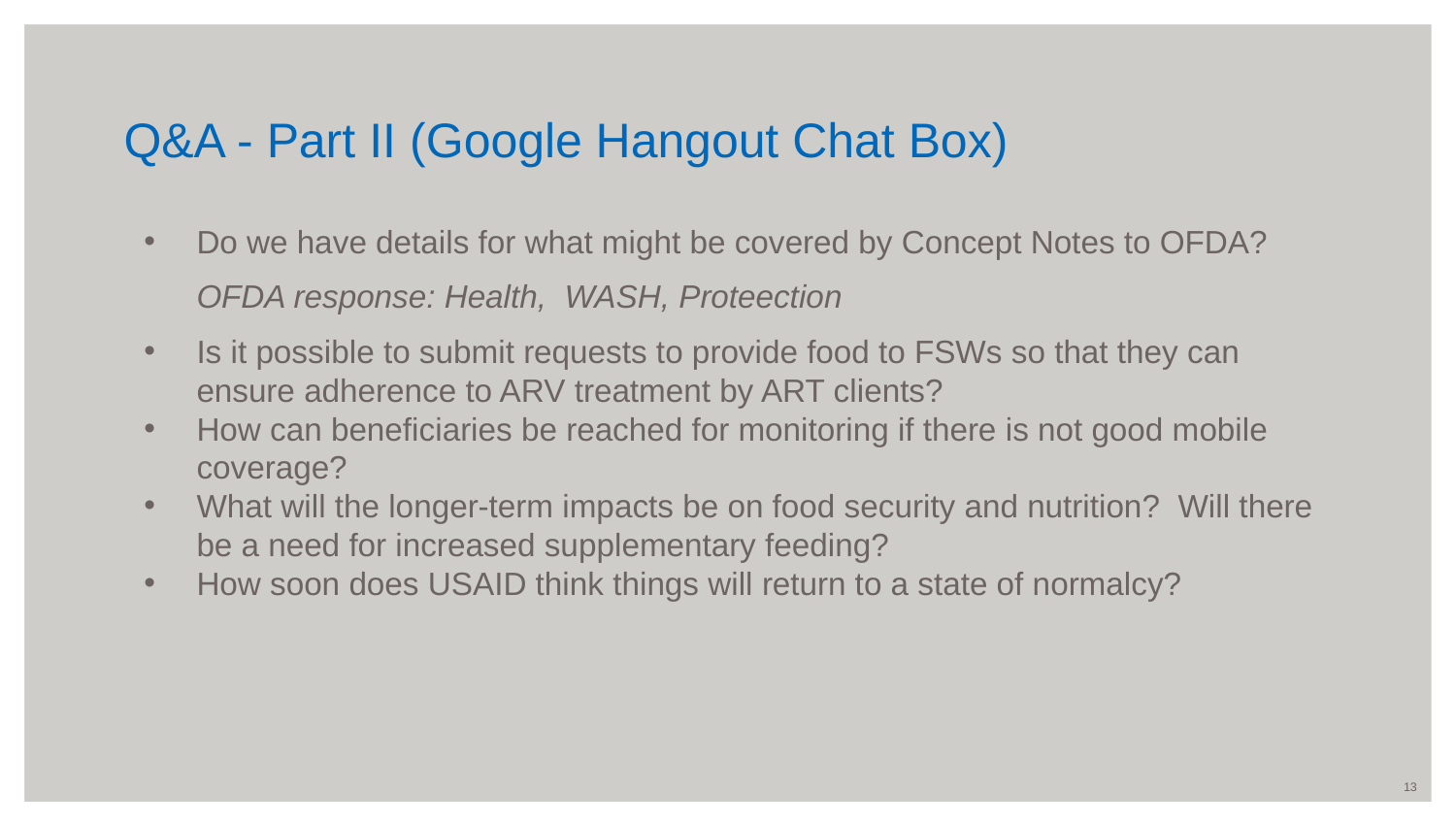

# Q&A - Part II (Google Hangout Chat Box)
Do we have details for what might be covered by Concept Notes to OFDA?
OFDA response: Health,  WASH, Proteection
Is it possible to submit requests to provide food to FSWs so that they can ensure adherence to ARV treatment by ART clients?
How can beneficiaries be reached for monitoring if there is not good mobile coverage?
What will the longer-term impacts be on food security and nutrition?  Will there be a need for increased supplementary feeding?
How soon does USAID think things will return to a state of normalcy?

13